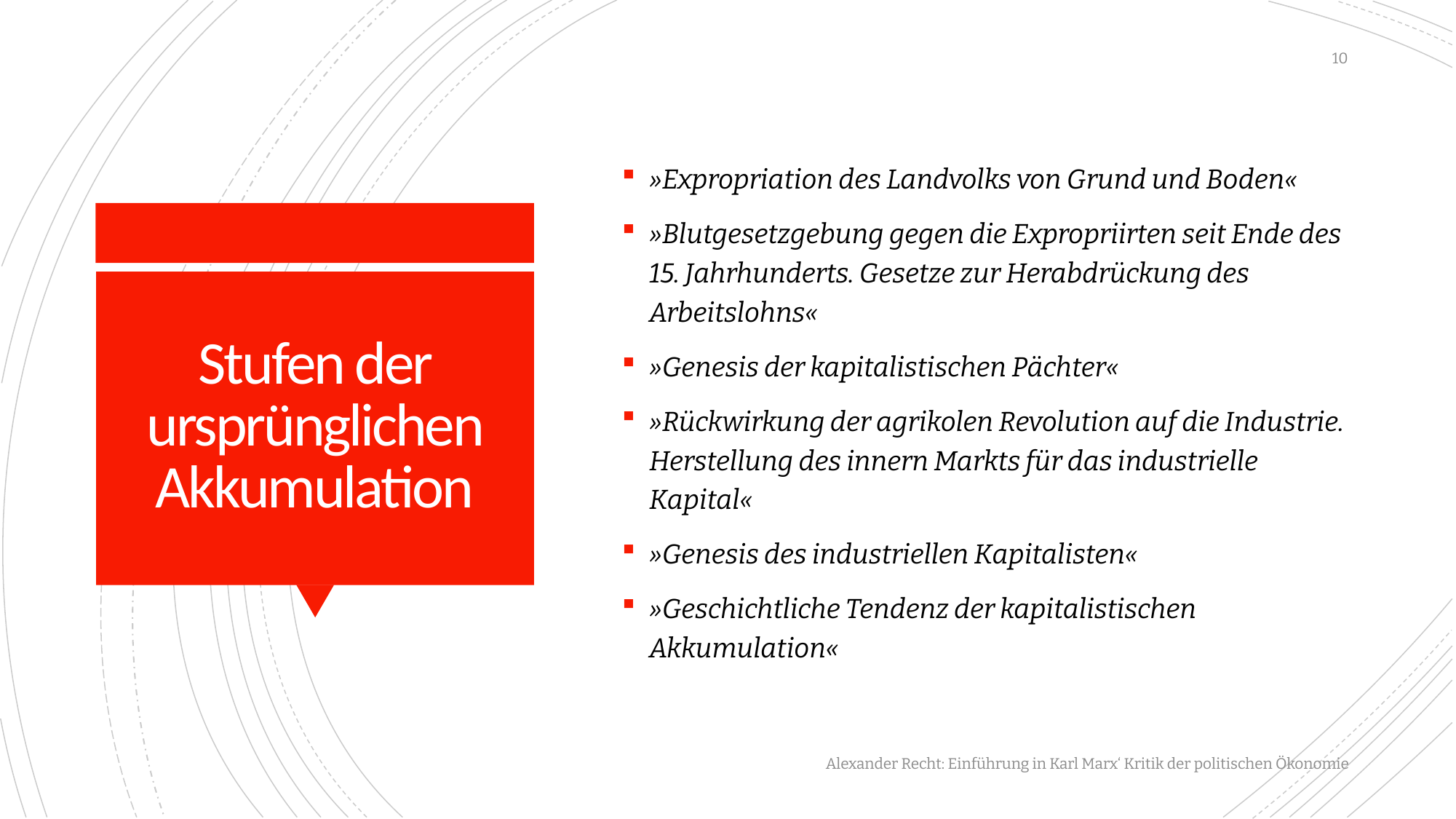

10
»Expropriation des Landvolks von Grund und Boden«
»Blutgesetzgebung gegen die Expropriirten seit Ende des 15. Jahrhunderts. Gesetze zur Herabdrückung des Arbeitslohns«
»Genesis der kapitalistischen Pächter«
»Rückwirkung der agrikolen Revolution auf die Industrie. Herstellung des innern Markts für das industrielle Kapital«
»Genesis des industriellen Kapitalisten«
»Geschichtliche Tendenz der kapitalistischen Akkumulation«
# Stufen der ursprünglichen Akkumulation
Alexander Recht: Einführung in Karl Marx‘ Kritik der politischen Ökonomie